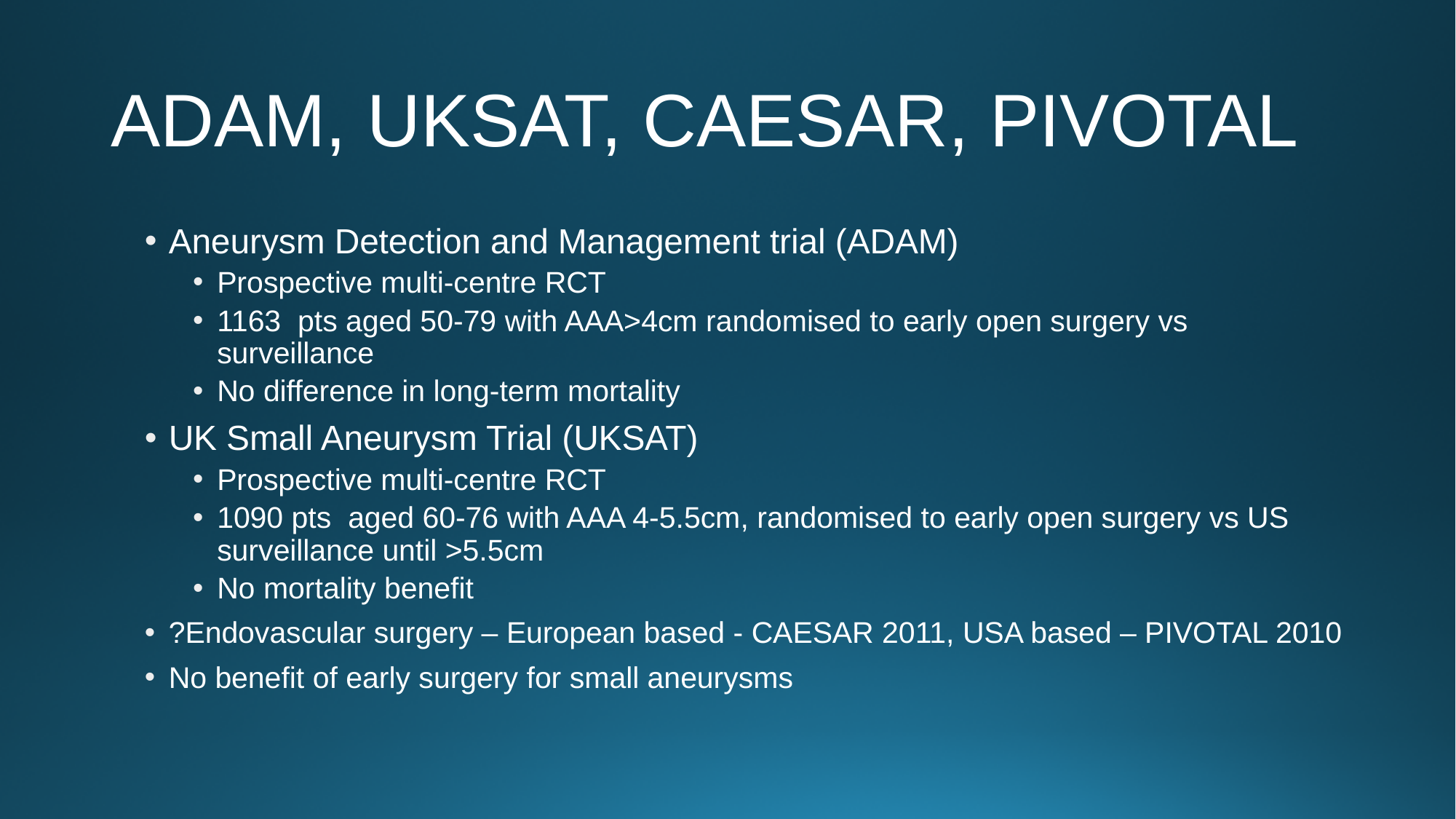

# ADAM, UKSAT, CAESAR, PIVOTAL
Aneurysm Detection and Management trial (ADAM)
Prospective multi-centre RCT
1163  pts aged 50-79 with AAA>4cm randomised to early open surgery vs surveillance
No difference in long-term mortality
UK Small Aneurysm Trial (UKSAT)
Prospective multi-centre RCT
1090 pts  aged 60-76 with AAA 4-5.5cm, randomised to early open surgery vs US surveillance until >5.5cm
No mortality benefit
?Endovascular surgery – European based - CAESAR 2011, USA based – PIVOTAL 2010
No benefit of early surgery for small aneurysms